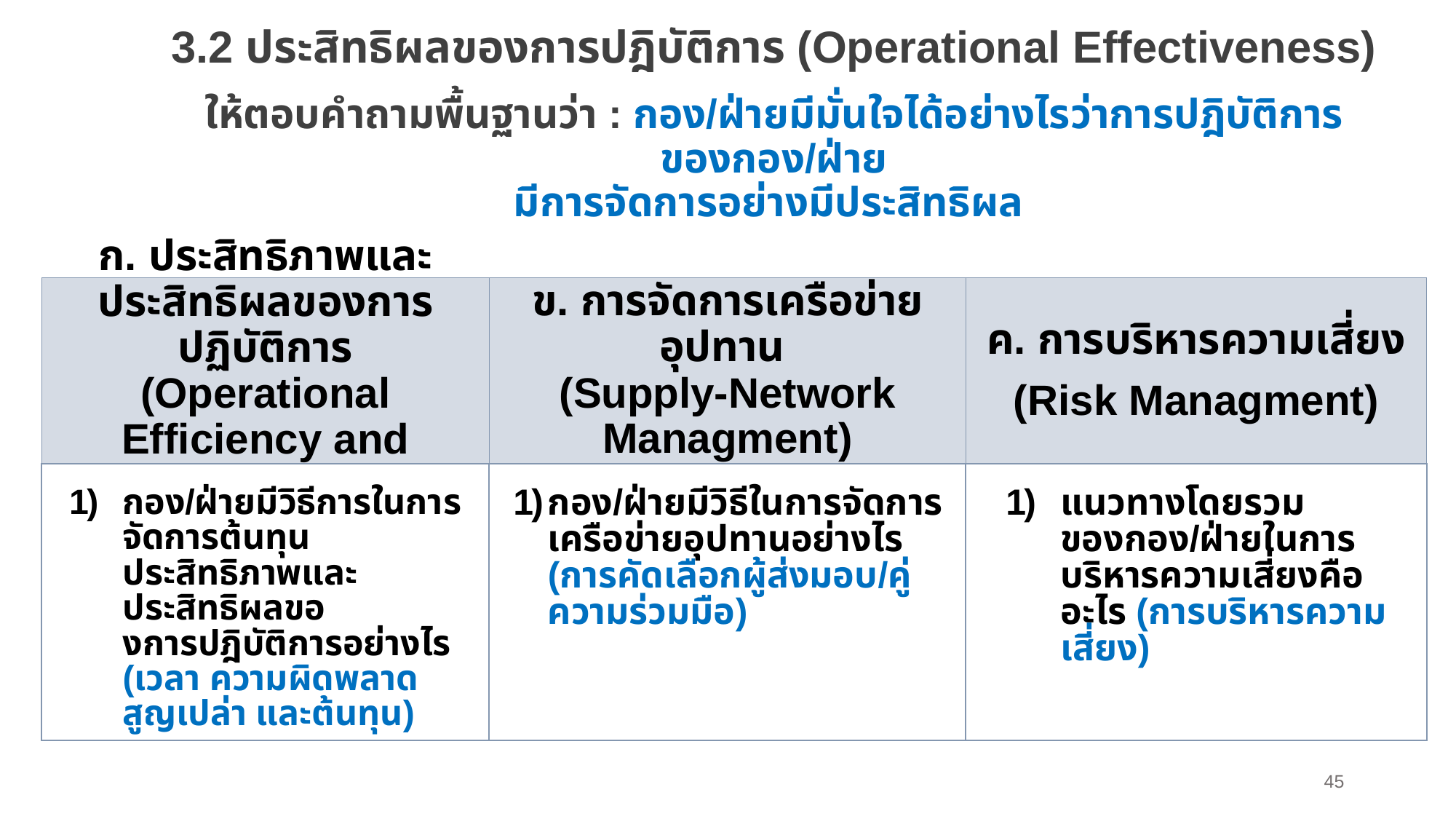

# 3.2 ประสิทธิผลของการปฎิบัติการ (Operational Effectiveness) ให้ตอบคำถามพื้นฐานว่า : กอง/ฝ่ายมีมั่นใจได้อย่างไรว่าการปฎิบัติการของกอง/ฝ่าย มีการจัดการอย่างมีประสิทธิผล
ค. การบริหารความเสี่ยง
(Risk Managment)
ก. ประสิทธิภาพและประสิทธิผลของการปฏิบัติการ (Operational Efficiency and Effectiveness
ข. การจัดการเครือข่ายอุปทาน
(Supply-Network Managment)
แนวทางโดยรวมของกอง/ฝ่ายในการบริหารความเสี่ยงคืออะไร (การบริหารความเสี่ยง)
กอง/ฝ่ายมีวิธีในการจัดการเครือข่ายอุปทานอย่างไร
(การคัดเลือกผู้ส่งมอบ/คู่ความร่วมมือ)
กอง/ฝ่ายมีวิธีการในการจัดการต้นทุน ประสิทธิภาพและประสิทธิผลของการปฎิบัติการอย่างไร (เวลา ความผิดพลาด สูญเปล่า และต้นทุน)
45